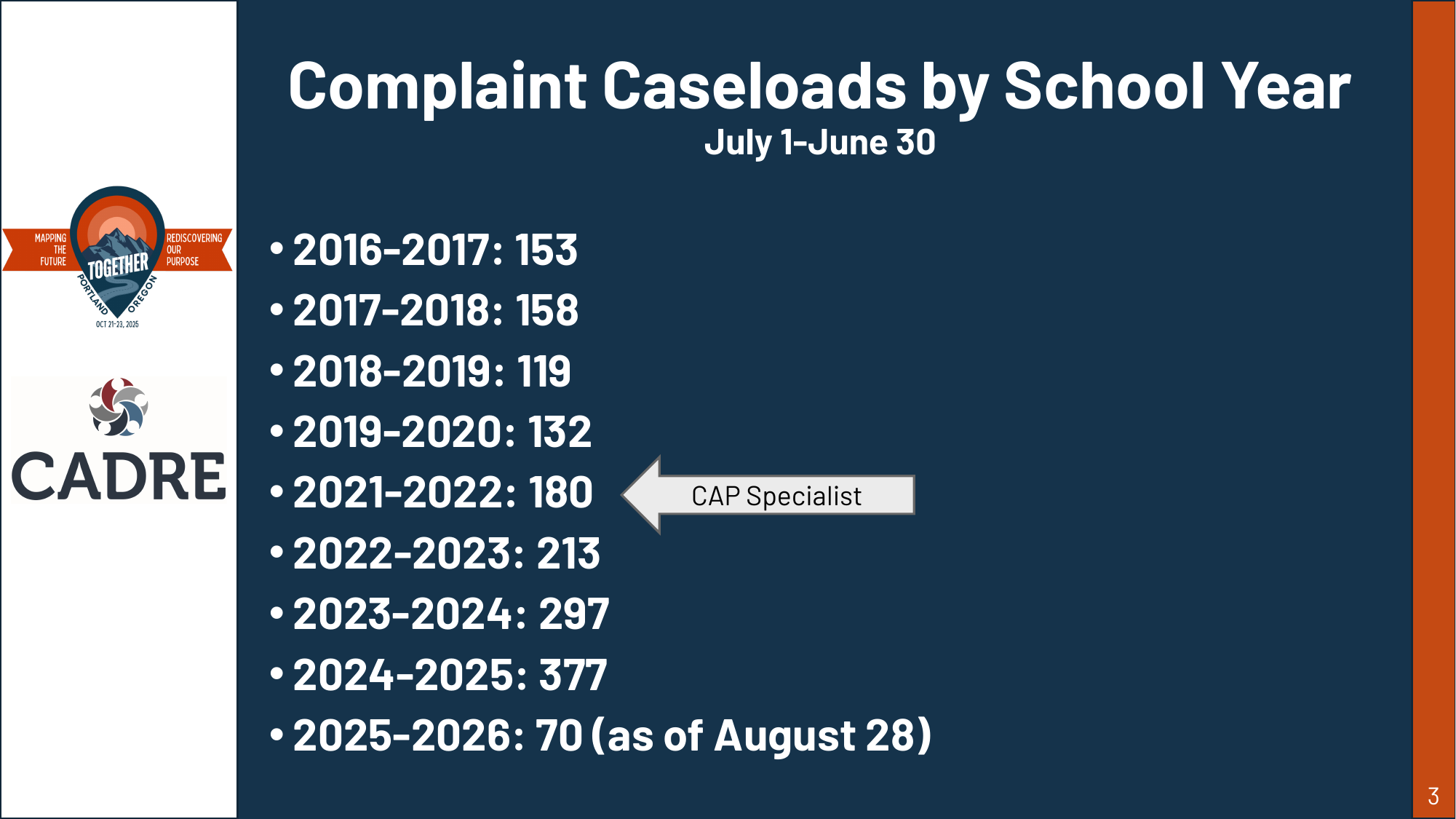

# Complaint Caseloads by School Year July 1-June 30
2016-2017: 153
2017-2018: 158
2018-2019: 119
2019-2020: 132
2021-2022: 180
2022-2023: 213
2023-2024: 297
2024-2025: 377
2025-2026: 70 (as of August 28)
CAP Specialist